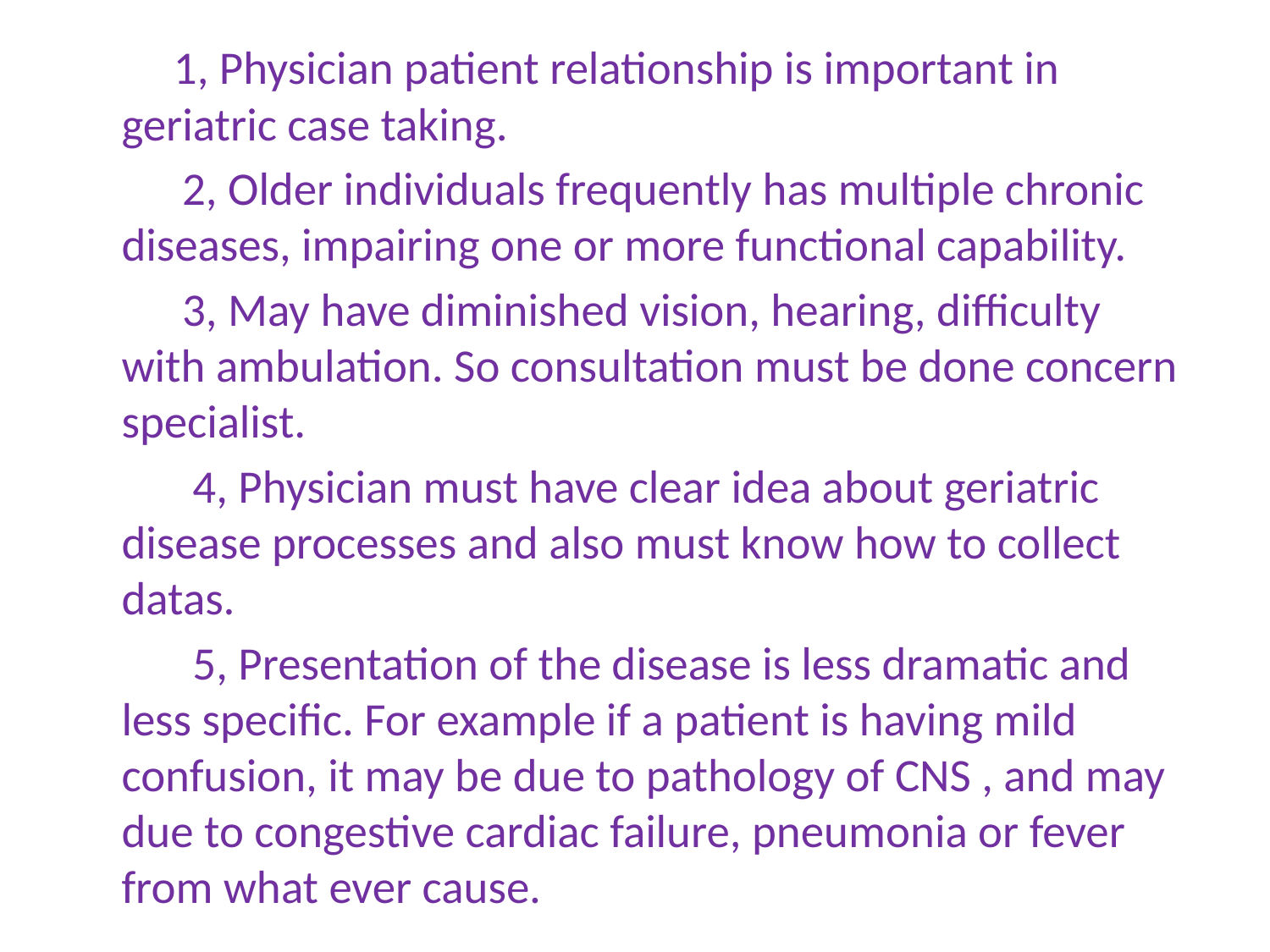

1, Physician patient relationship is important in geriatric case taking.
          2, Older individuals frequently has multiple chronic diseases, impairing one or more functional capability.
          3, May have diminished vision, hearing, difficulty with ambulation. So consultation must be done concern specialist.
           4, Physician must have clear idea about geriatric disease processes and also must know how to collect datas.
           5, Presentation of the disease is less dramatic and less specific. For example if a patient is having mild confusion, it may be due to pathology of CNS , and may due to congestive cardiac failure, pneumonia or fever from what ever cause.